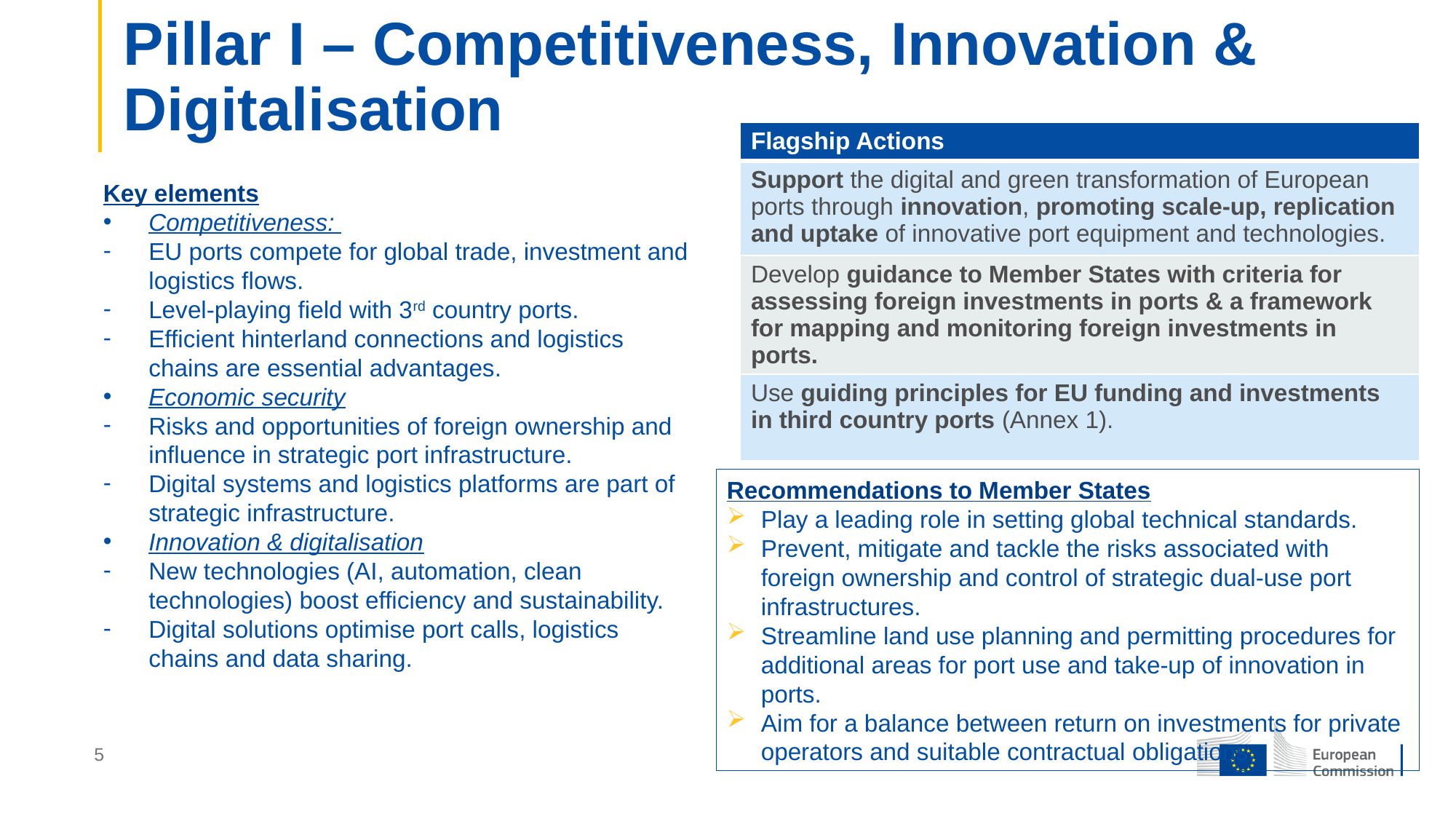

# Pillar I – Competitiveness, Innovation & Digitalisation
| Flagship Actions |
| --- |
| Support the digital and green transformation of European ports through innovation, promoting scale-up, replication and uptake of innovative port equipment and technologies. |
| Develop guidance to Member States with criteria for assessing foreign investments in ports & a framework for mapping and monitoring foreign investments in ports. |
| Use guiding principles for EU funding and investments in third country ports (Annex 1). |
Key elements
Competitiveness:
EU ports compete for global trade, investment and logistics flows.
Level-playing field with 3rd country ports.
Efficient hinterland connections and logistics chains are essential advantages.
Economic security
Risks and opportunities of foreign ownership and influence in strategic port infrastructure.
Digital systems and logistics platforms are part of strategic infrastructure.
Innovation & digitalisation
New technologies (AI, automation, clean technologies) boost efficiency and sustainability.
Digital solutions optimise port calls, logistics chains and data sharing.
Recommendations to Member States
Play a leading role in setting global technical standards.
Prevent, mitigate and tackle the risks associated with foreign ownership and control of strategic dual-use port infrastructures.
Streamline land use planning and permitting procedures for additional areas for port use and take-up of innovation in ports.
Aim for a balance between return on investments for private operators and suitable contractual obligations.
5